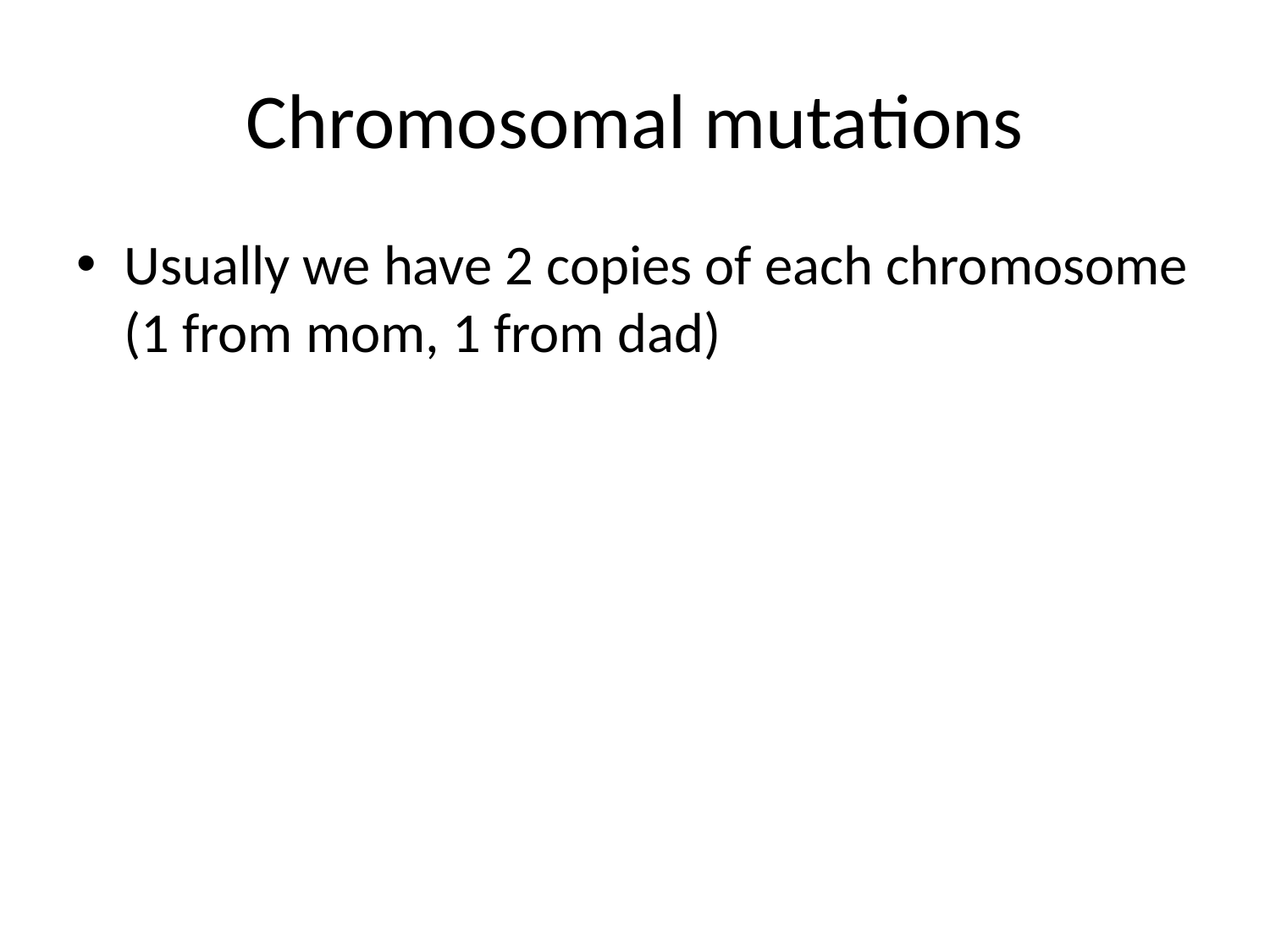

# Chromosomal mutations
Usually we have 2 copies of each chromosome (1 from mom, 1 from dad)